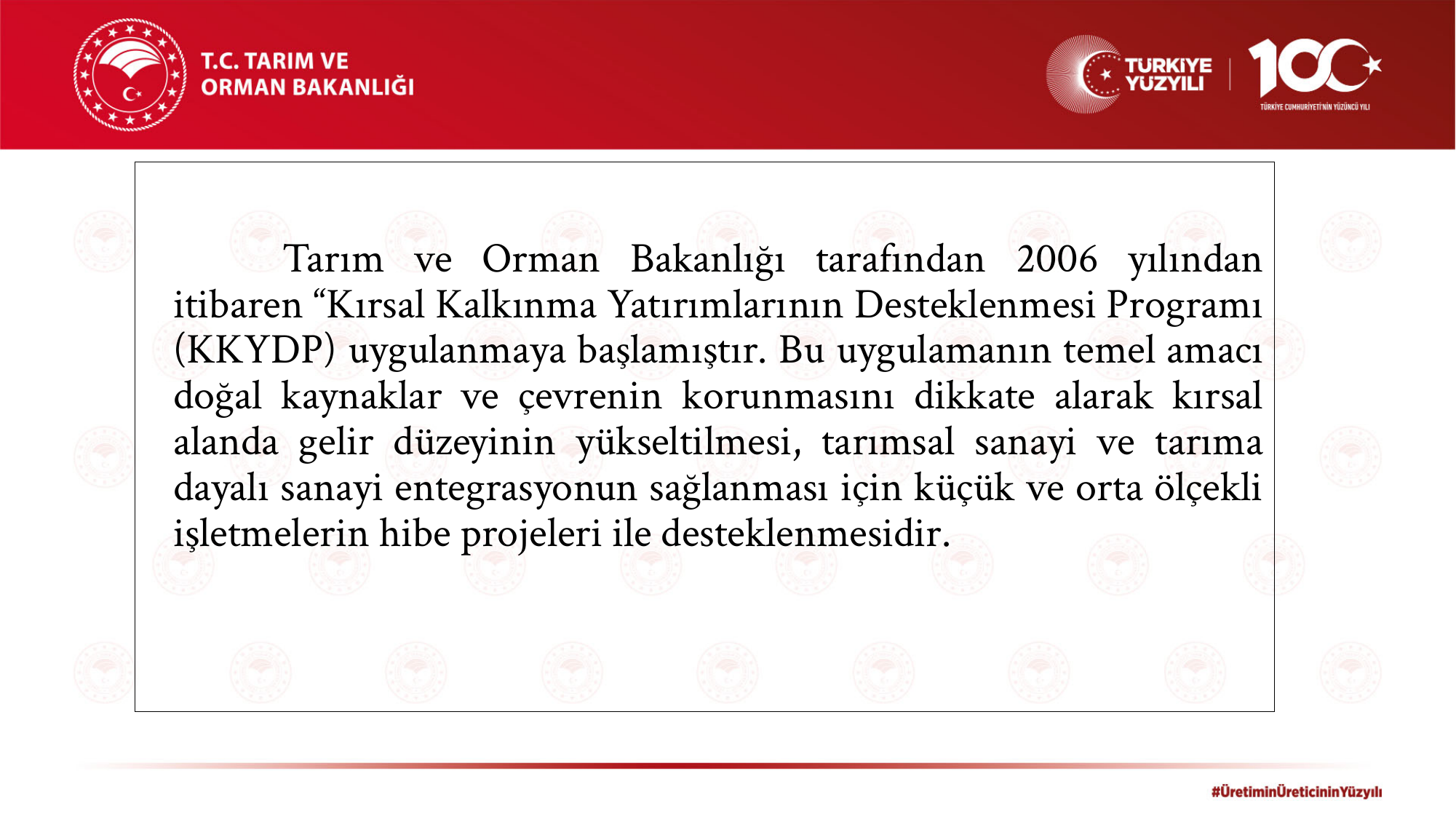

Tarım ve Orman Bakanlığı tarafından 2006 yılından itibaren “Kırsal Kalkınma Yatırımlarının Desteklenmesi Programı (KKYDP) uygulanmaya başlamıştır. Bu uygulamanın temel amacı doğal kaynaklar ve çevrenin korunmasını dikkate alarak kırsal alanda gelir düzeyinin yükseltilmesi, tarımsal sanayi ve tarıma dayalı sanayi entegrasyonun sağlanması için küçük ve orta ölçekli işletmelerin hibe projeleri ile desteklenmesidir.